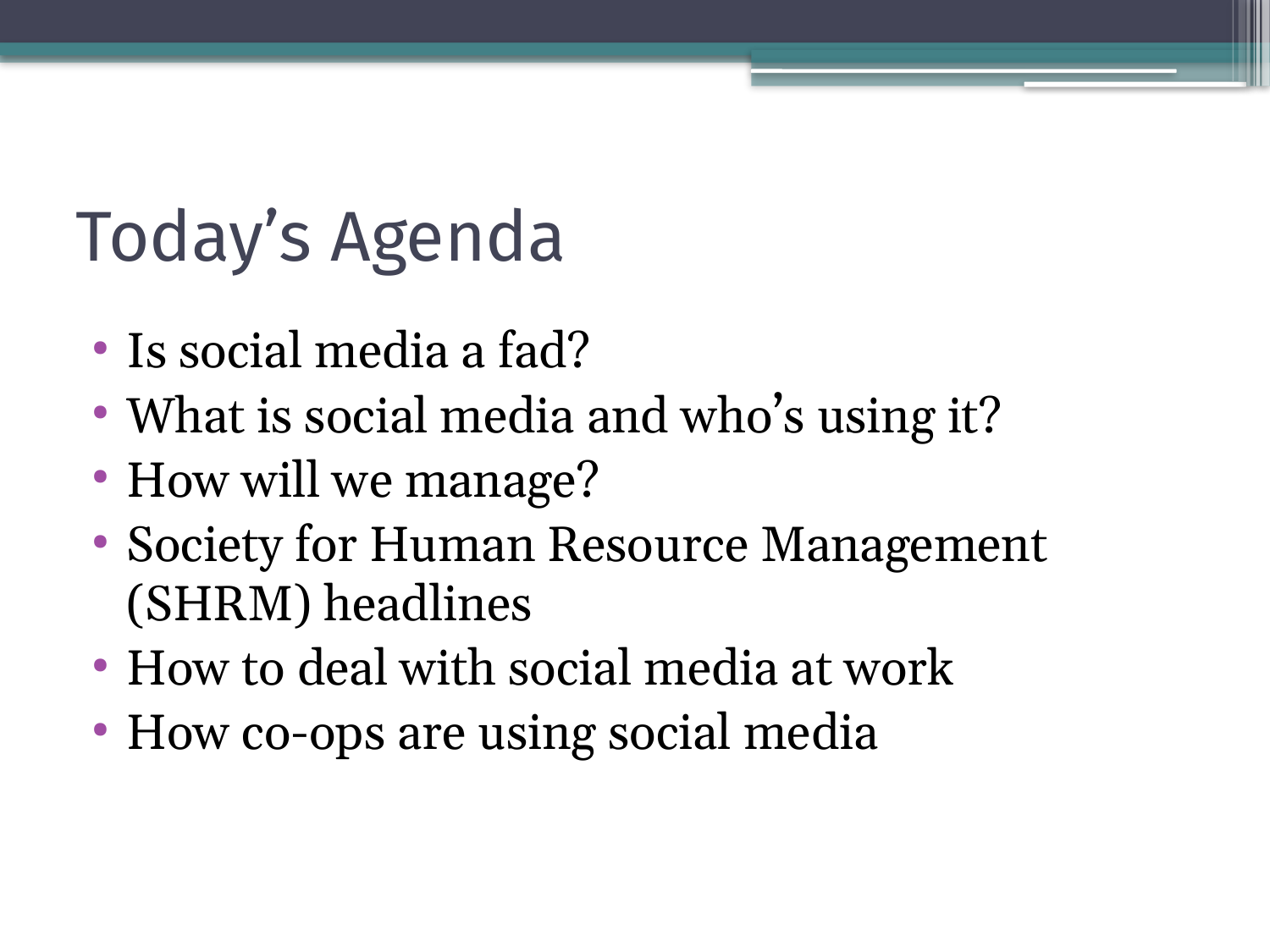

# Today’s Agenda
Is social media a fad?
What is social media and who’s using it?
How will we manage?
Society for Human Resource Management (SHRM) headlines
How to deal with social media at work
How co-ops are using social media